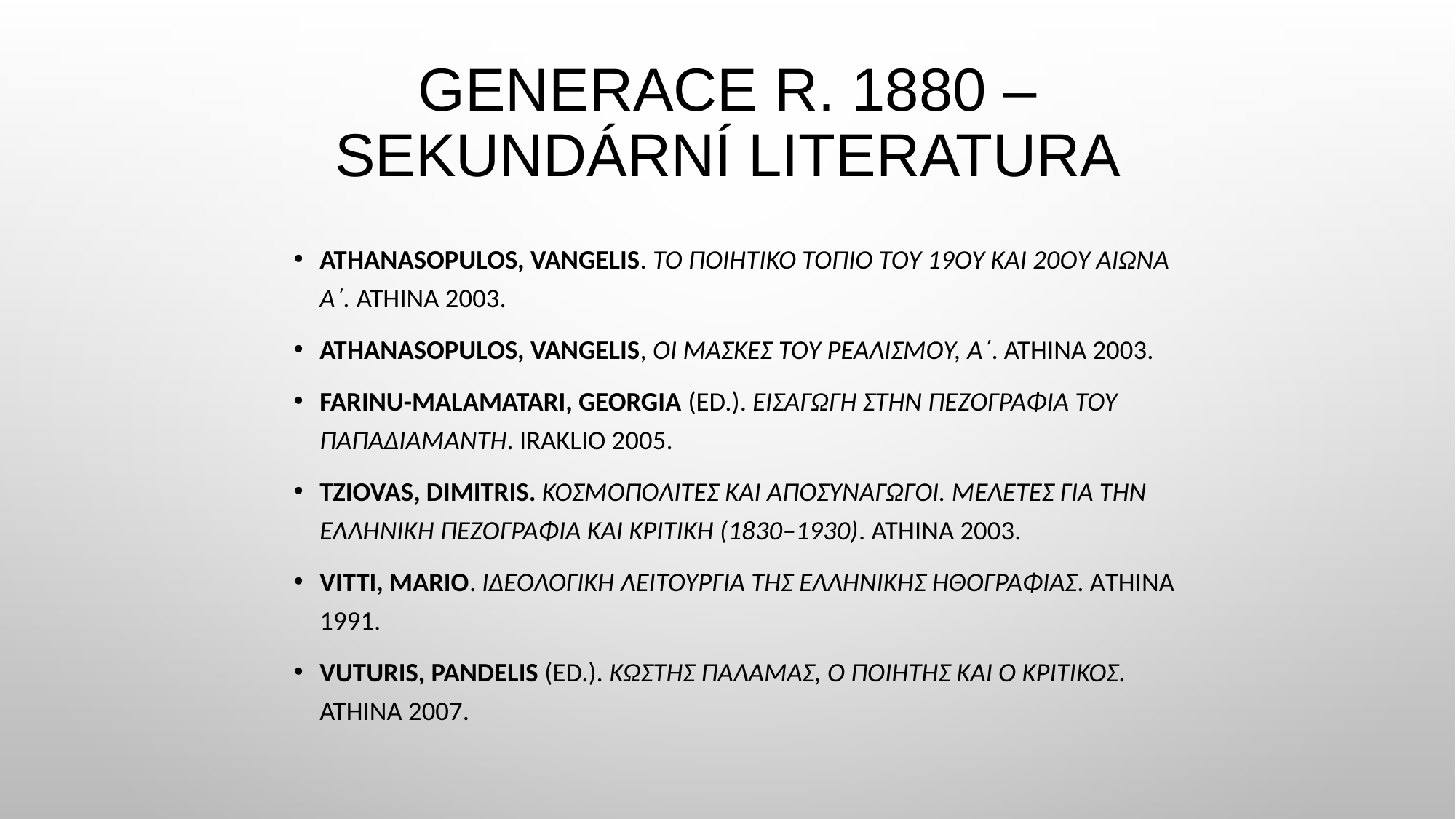

# Generace r. 1880 – sekundární literatura
Athanasopulos, Vangelis. Το ποιητικό τοπίο του 19ου και 20ού αιώνα Α΄. Athina 2003.
Athanasopulos, Vangelis, Οι μάσκες του ρεαλισμού, A΄. Athina 2003.
Farinu-Malamatari, Georgia (ed.). Εισαγωγή στην πεζογραφία του Παπαδιαμάντη. Iraklio 2005.
Tziovas, Dimitris. Κοσμοπολίτες και αποσυνάγωγοι. Μελέτες για την ελληνική πεζογραφία και κριτική (1830–1930). Athina 2003.
Vitti, Mario. Ιδεολογική λειτουργία της ελληνικής ηθογραφίας. Αthina 1991.
Vuturis, Pandelis (ed.). Κωστής Παλαμάς, ο ποιητής και ο κριτικός. Athina 2007.